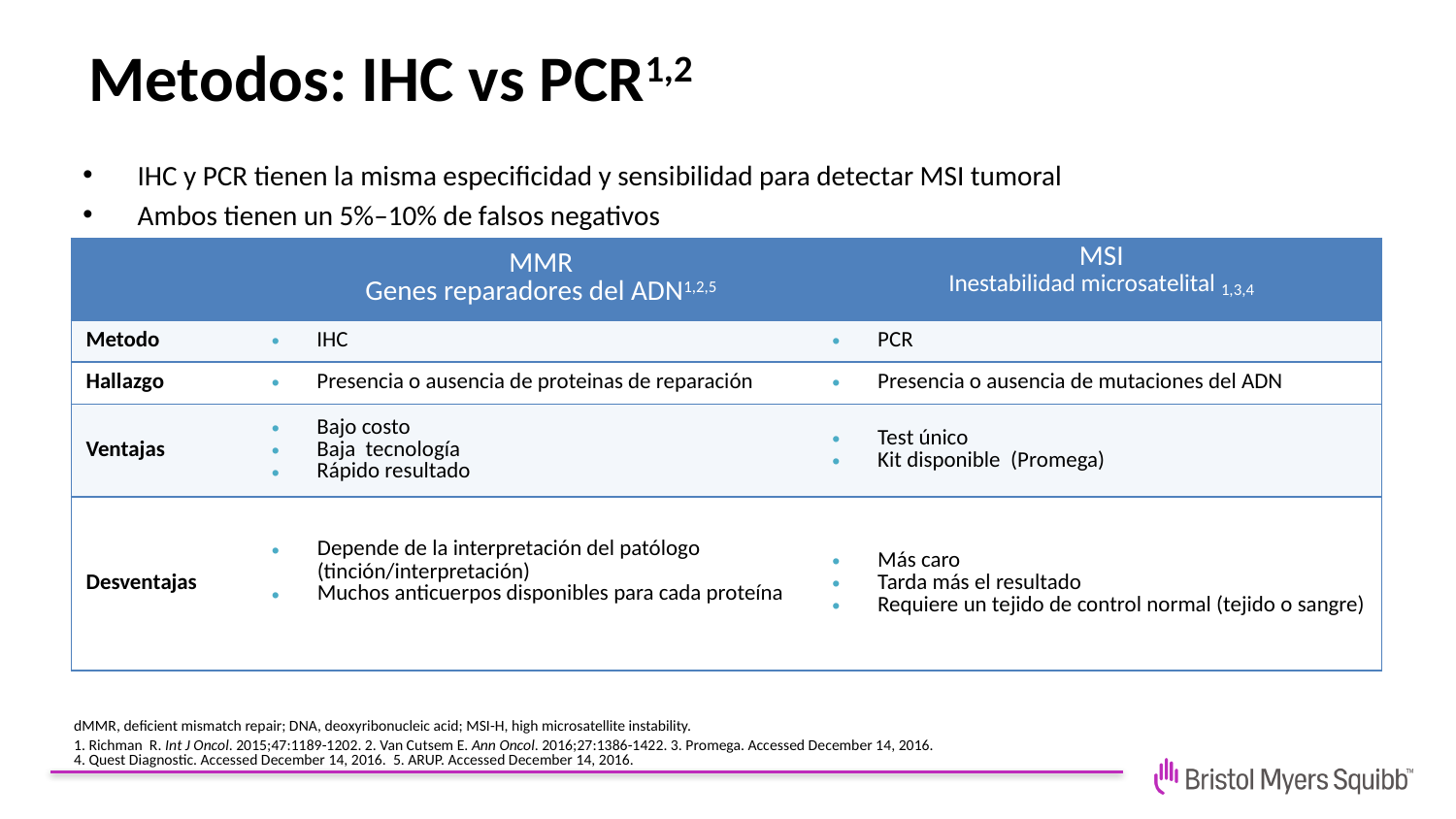

Metodos: IHC vs PCR1,2
IHC y PCR tienen la misma especificidad y sensibilidad para detectar MSI tumoral
Ambos tienen un 5%–10% de falsos negativos
Heterogeneidad en el Mercado de cómo se combinan
|  | MMR Genes reparadores del ADN1,2,5 | MSI Inestabilidad microsatelital 1,3,4 |
| --- | --- | --- |
| Metodo | IHC | PCR |
| Hallazgo | Presencia o ausencia de proteinas de reparación | Presencia o ausencia de mutaciones del ADN |
| Ventajas | Bajo costo Baja tecnología Rápido resultado | Test único Kit disponible (Promega) |
| Desventajas | Depende de la interpretación del patólogo (tinción/interpretación) Muchos anticuerpos disponibles para cada proteína | Más caro Tarda más el resultado Requiere un tejido de control normal (tejido o sangre) |
dMMR, deficient mismatch repair; DNA, deoxyribonucleic acid; MSI-H, high microsatellite instability.
1. Richman  R. Int J Oncol. 2015;47:1189-1202. 2. Van Cutsem E. Ann Oncol. 2016;27:1386-1422. 3. Promega. Accessed December 14, 2016.
4. Quest Diagnostic. Accessed December 14, 2016.  5. ARUP. Accessed December 14, 2016.